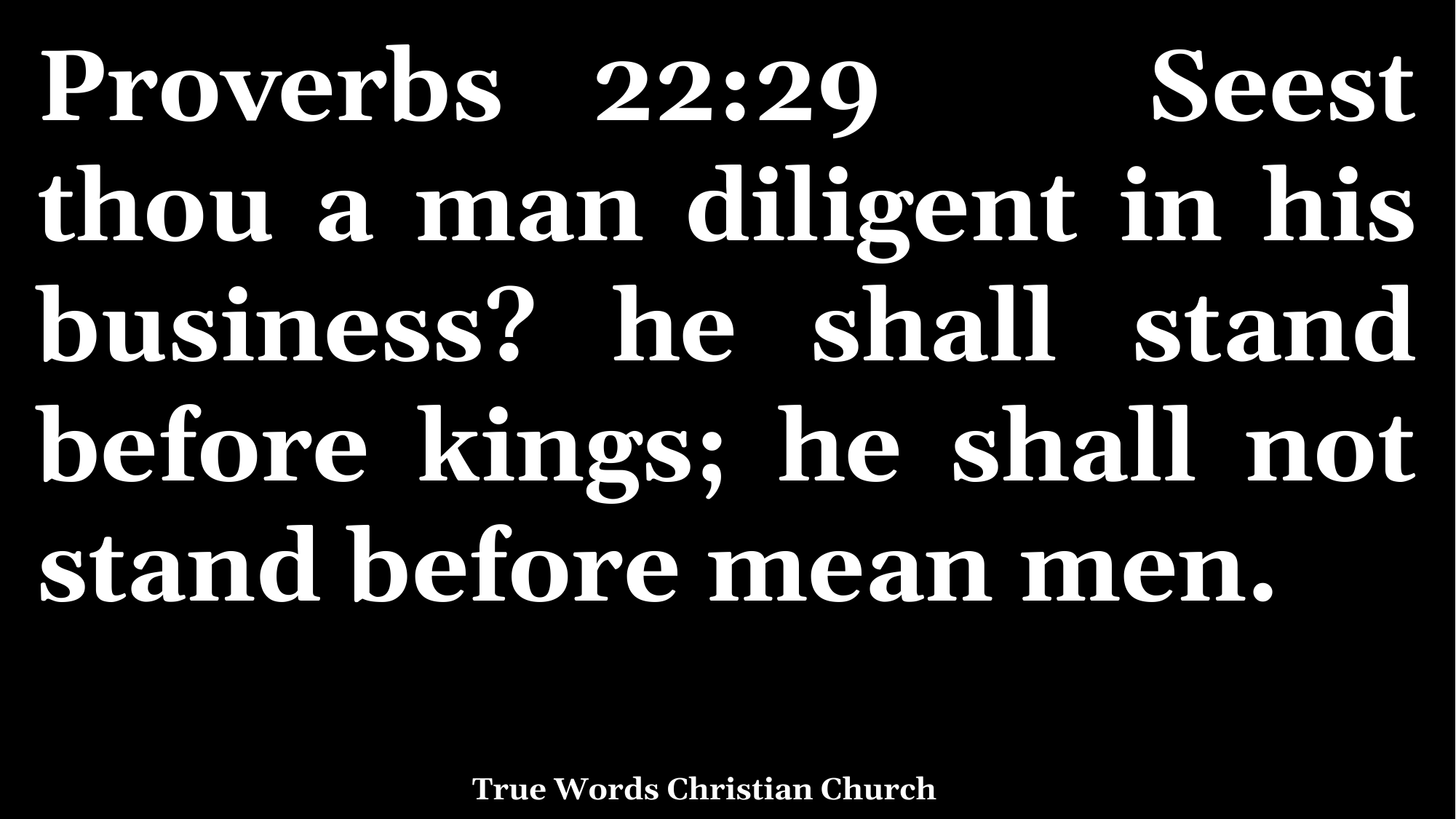

Proverbs 22:29   Seest thou a man diligent in his business? he shall stand before kings; he shall not stand before mean men.
True Words Christian Church